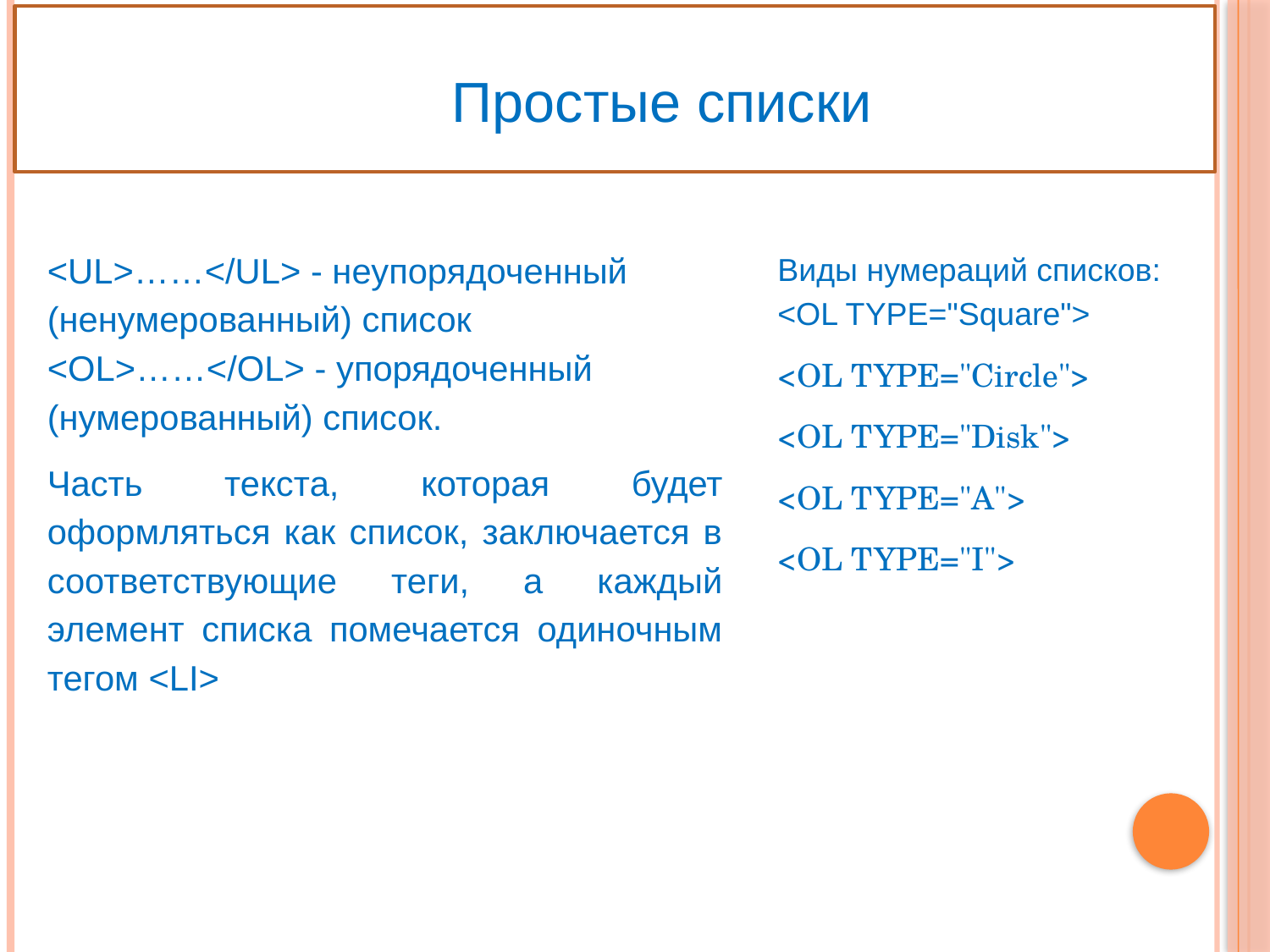

Простые списки
<UL>……</UL> - неупорядоченный (ненумерованный) список
<OL>……</OL> - упорядоченный  (нумерованный) список.
Часть текста, которая будет оформляться как список, заключается в соответствующие теги, а каждый элемент списка помечается одиночным тегом <LI>
Виды нумераций списков:
<OL TYPE="Square">
<OL TYPE="Circle">
<OL TYPE="Disk">
<OL TYPE="A">
<OL TYPE="I">